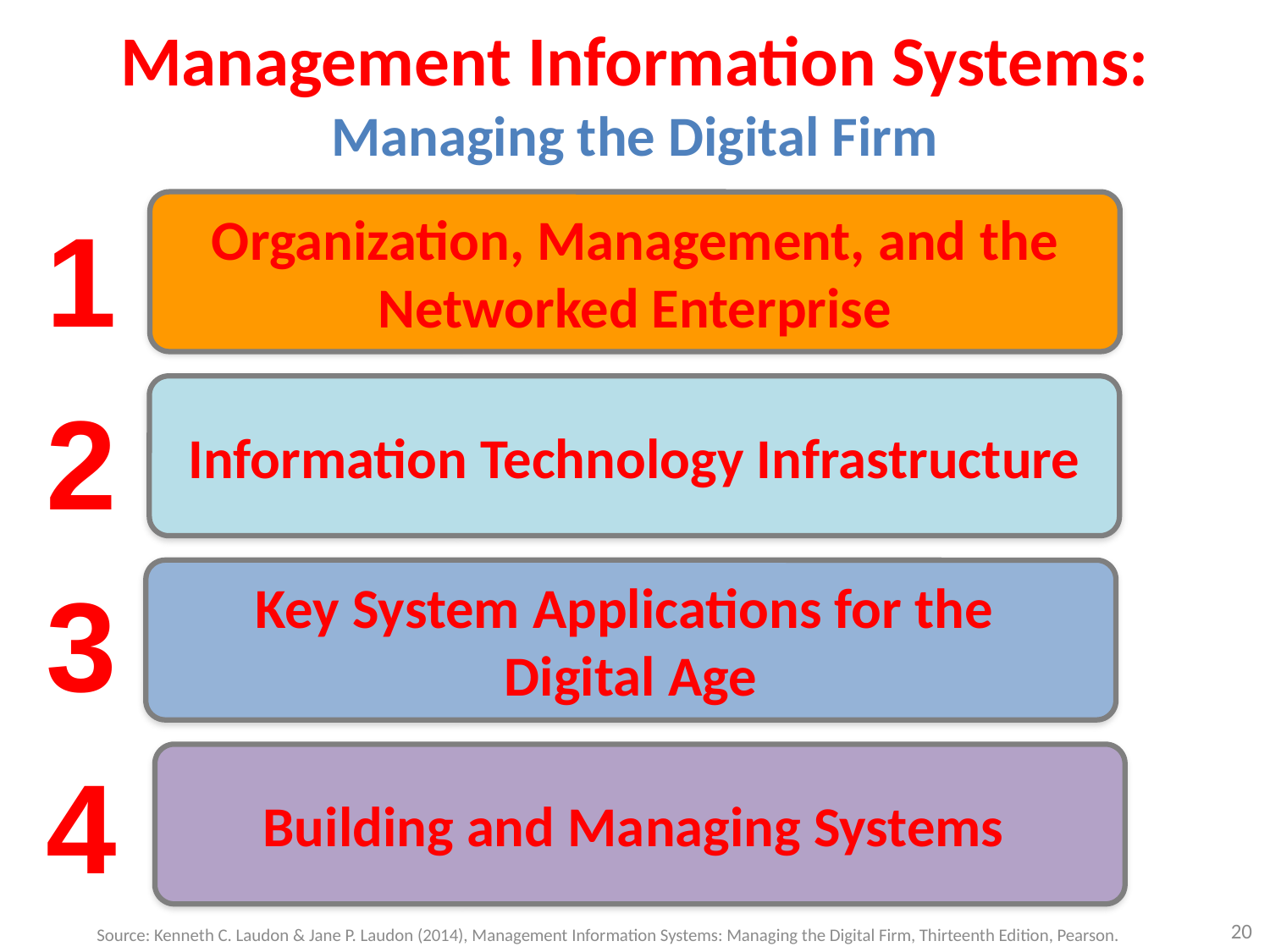

# Management Information Systems: Managing the Digital Firm
Organization, Management, and the Networked Enterprise
1
Information Technology Infrastructure
2
3
Key System Applications for the
Digital Age
4
Building and Managing Systems
20
Source: Kenneth C. Laudon & Jane P. Laudon (2014), Management Information Systems: Managing the Digital Firm, Thirteenth Edition, Pearson.